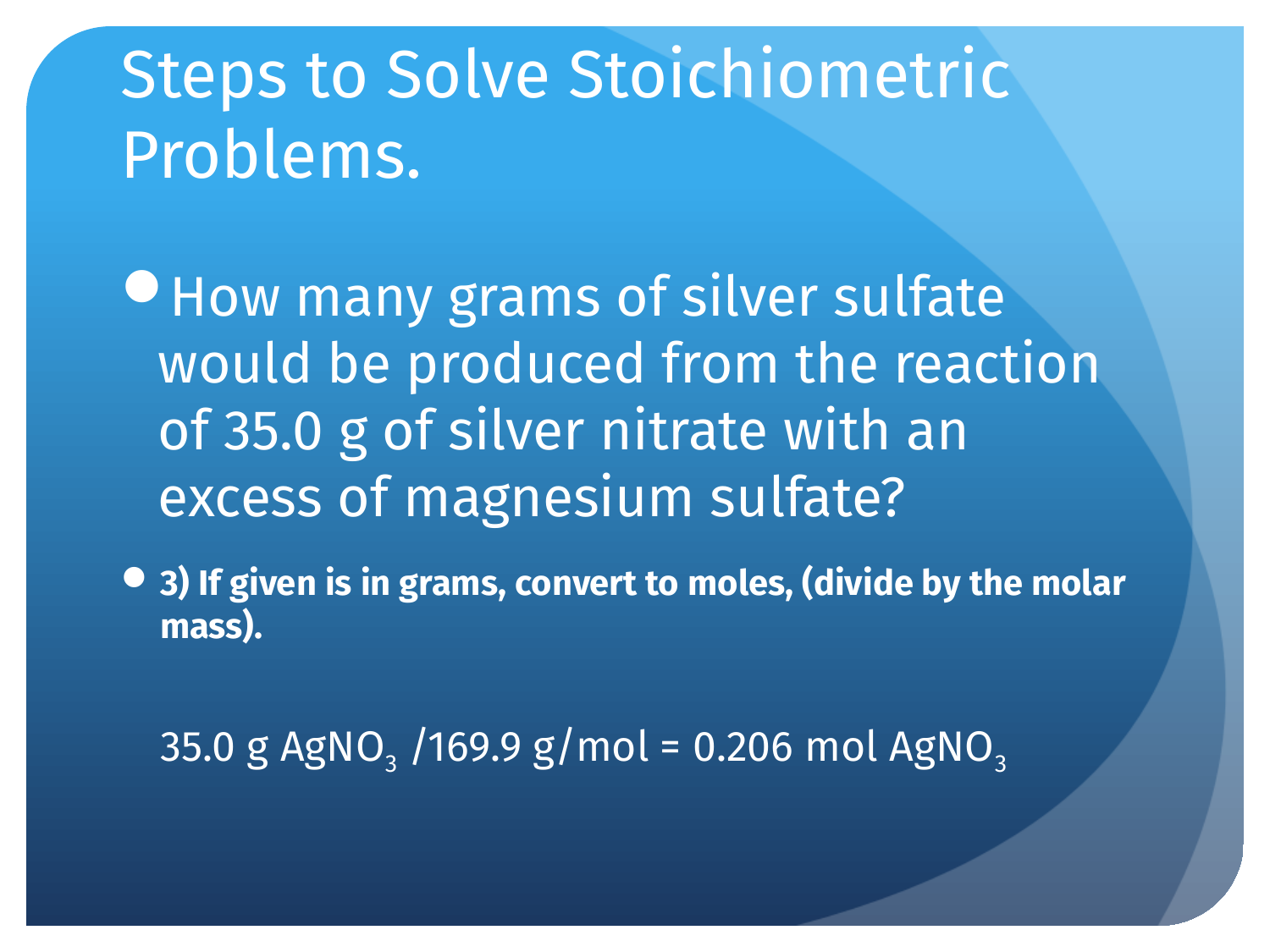

# Steps to Solve Stoichiometric Problems.
How many grams of silver sulfate would be produced from the reaction of 35.0 g of silver nitrate with an excess of magnesium sulfate?

3) If given is in grams, convert to moles, (divide by the molar mass).

35.0 g AgNO3 /169.9 g/mol = 0.206 mol AgNO3